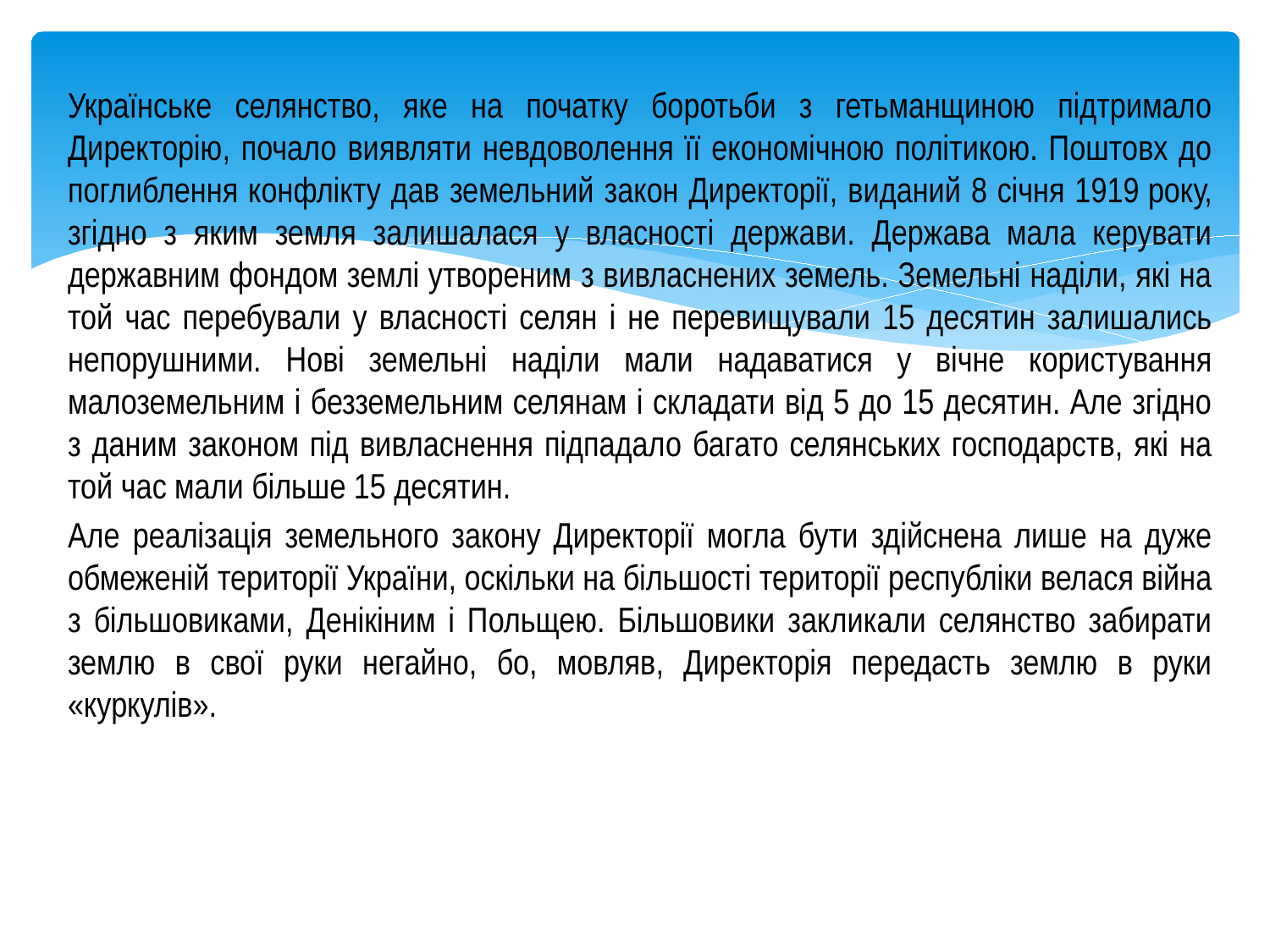

Українське селянство, яке на початку боротьби з гетьманщиною підтримало Директорію, почало виявляти невдоволення її економічною політикою. Поштовх до поглиблення конфлікту дав земельний закон Директорії, виданий 8 січня 1919 року, згідно з яким земля залишалася у власності держави. Держава мала керувати державним фондом землі утвореним з вивласнених земель. Земельні наділи, які на той час перебували у власності селян і не перевищували 15 десятин залишались непорушними. Нові земельні наділи мали надаватися у вічне користування малоземельним і безземельним селянам і складати від 5 до 15 десятин. Але згідно з даним законом під вивласнення підпадало багато селянських господарств, які на той час мали більше 15 десятин.
Але реалізація земельного закону Директорії могла бути здійснена лише на дуже обмеженій території України, оскільки на більшості території республіки велася війна з більшовиками, Денікіним і Польщею. Більшовики закликали селянство забирати землю в свої руки негайно, бо, мовляв, Директорія передасть землю в руки «куркулів».